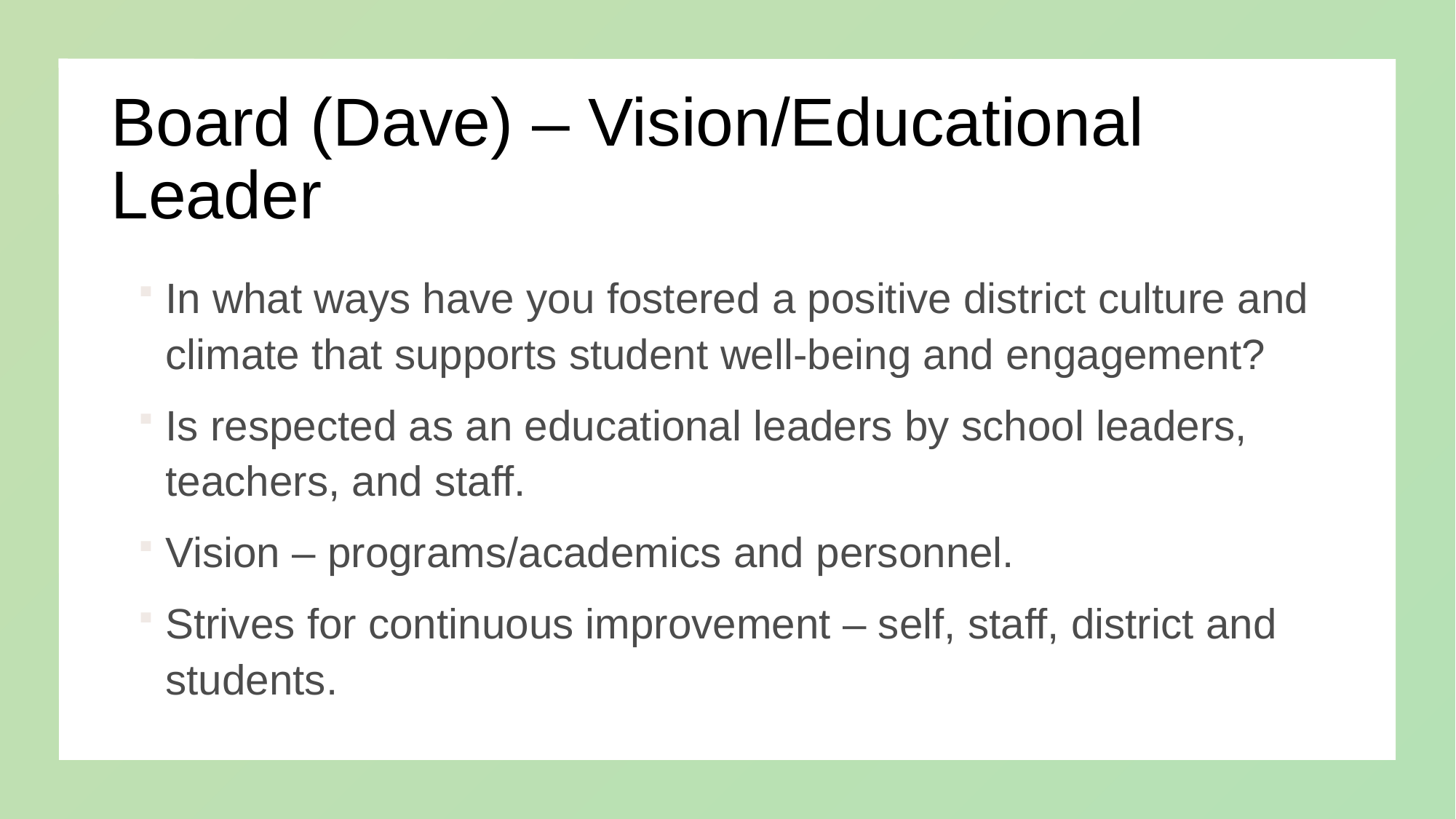

# Board (Dave) – Vision/Educational Leader
In what ways have you fostered a positive district culture and climate that supports student well-being and engagement?
Is respected as an educational leaders by school leaders, teachers, and staff.
Vision – programs/academics and personnel.
Strives for continuous improvement – self, staff, district and students.